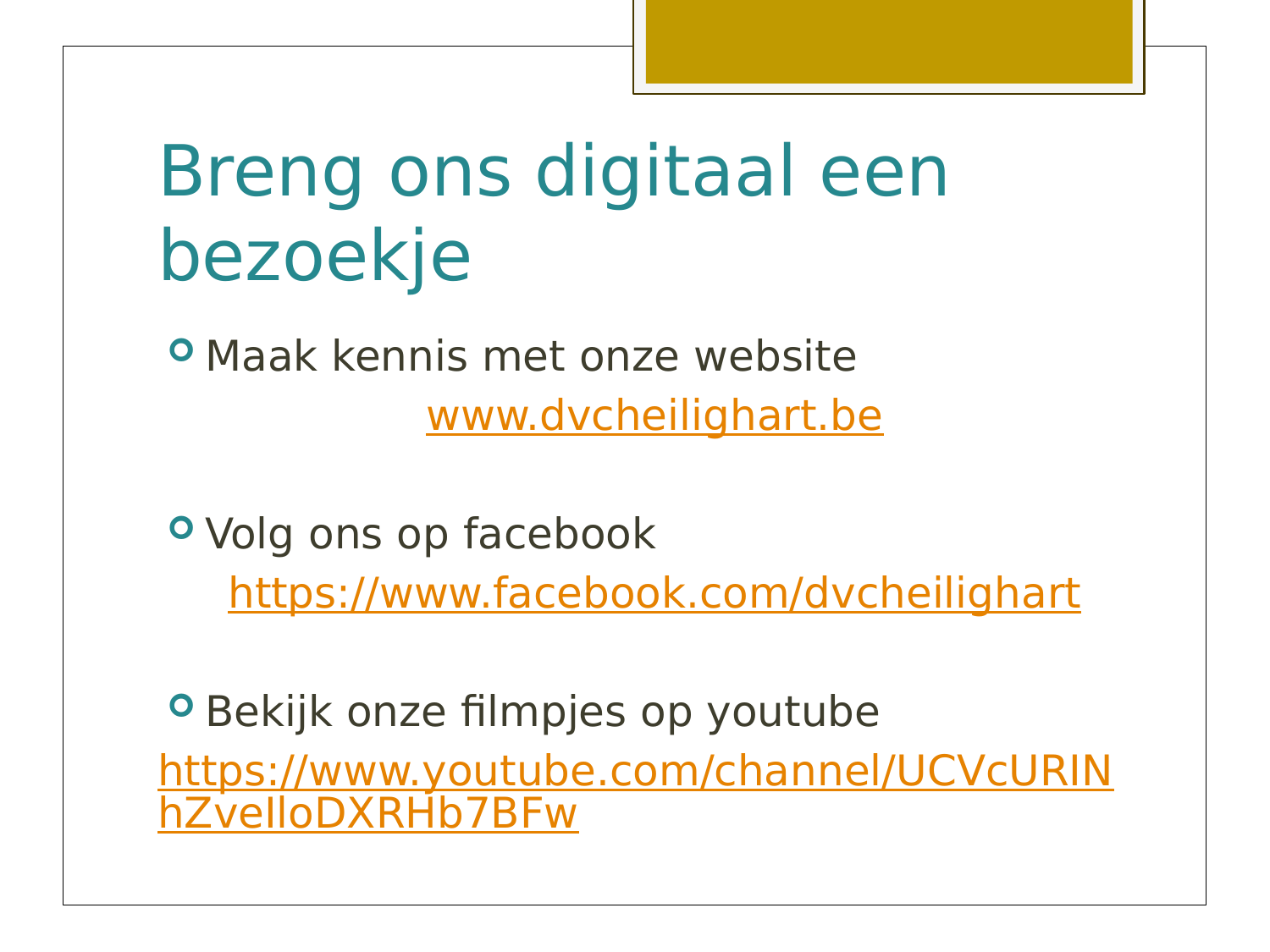

# Breng ons digitaal een bezoekje
Maak kennis met onze website
www.dvcheilighart.be

Volg ons op facebook
https://www.facebook.com/dvcheilighart

Bekijk onze filmpjes op youtube
https://www.youtube.com/channel/UCVcURINhZveIloDXRHb7BFw